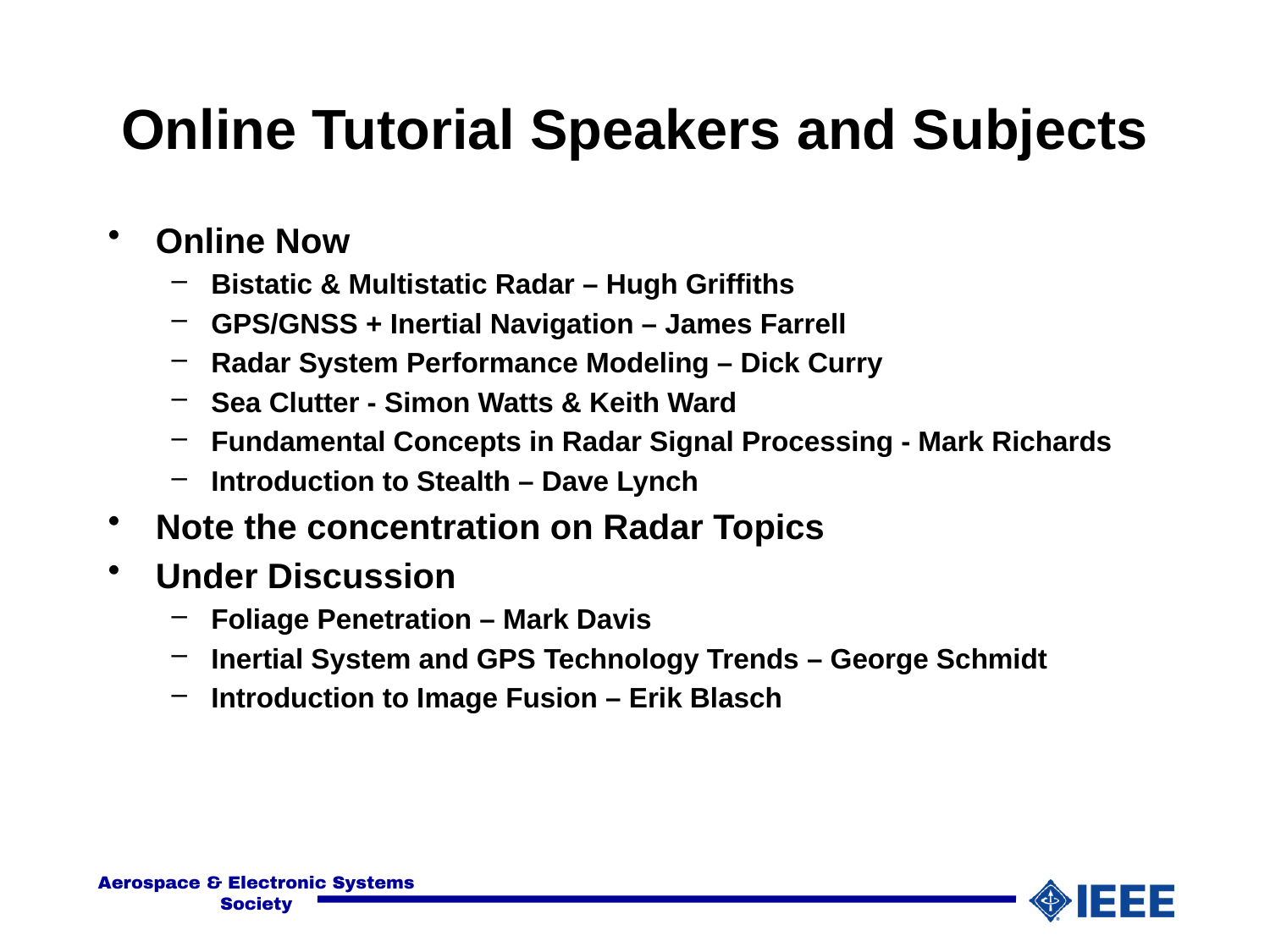

# Online Tutorial Speakers and Subjects
Online Now
Bistatic & Multistatic Radar – Hugh Griffiths
GPS/GNSS + Inertial Navigation – James Farrell
Radar System Performance Modeling – Dick Curry
Sea Clutter - Simon Watts & Keith Ward
Fundamental Concepts in Radar Signal Processing - Mark Richards
Introduction to Stealth – Dave Lynch
Note the concentration on Radar Topics
Under Discussion
Foliage Penetration – Mark Davis
Inertial System and GPS Technology Trends – George Schmidt
Introduction to Image Fusion – Erik Blasch